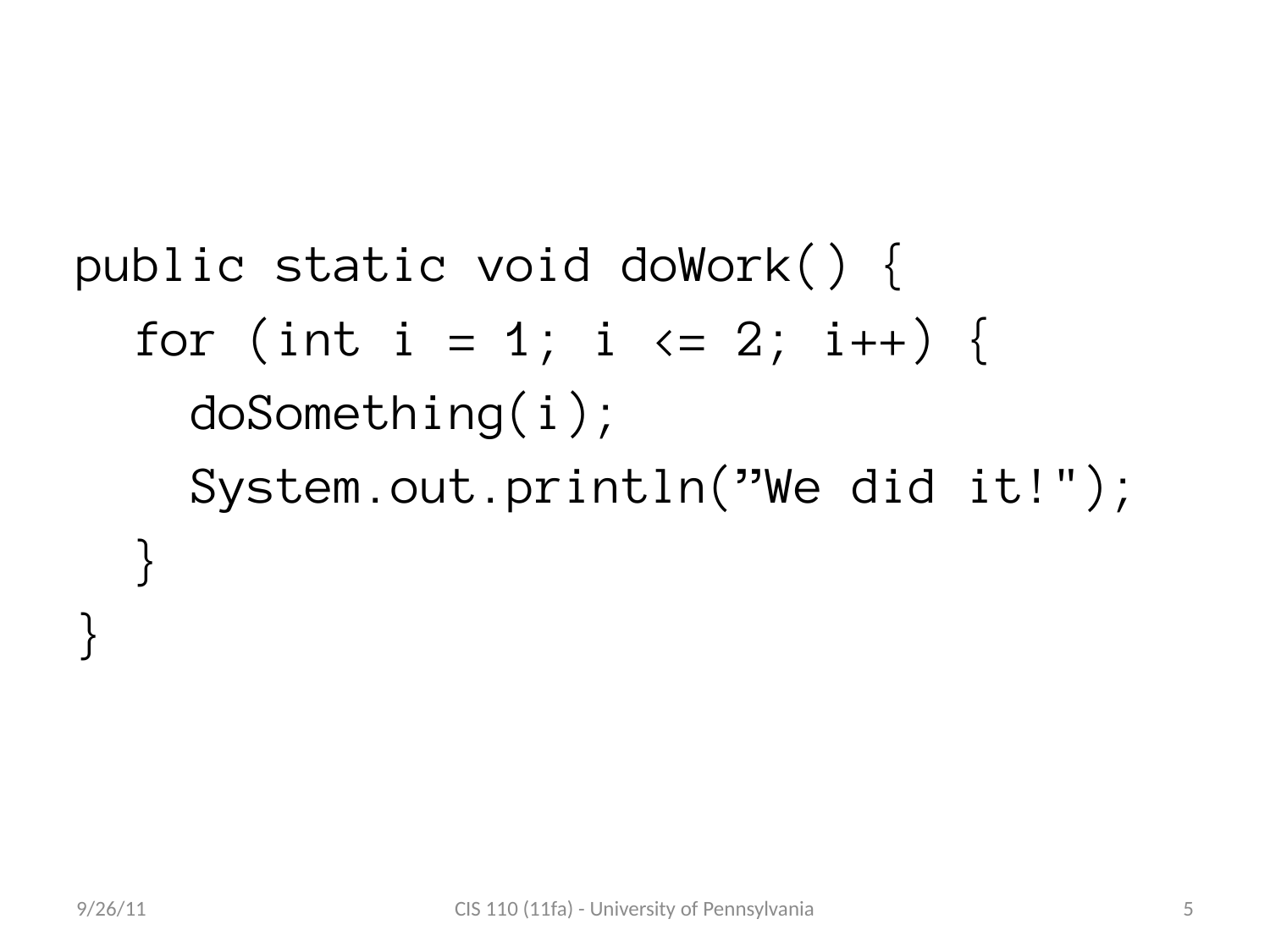

# doWork
public static void doWork() {
  for (int i = 1; i <= 2; i++) {
    doSomething(i);
    System.out.println(”We did it!");
  }
}
9/26/11
CIS 110 (11fa) - University of Pennsylvania
5